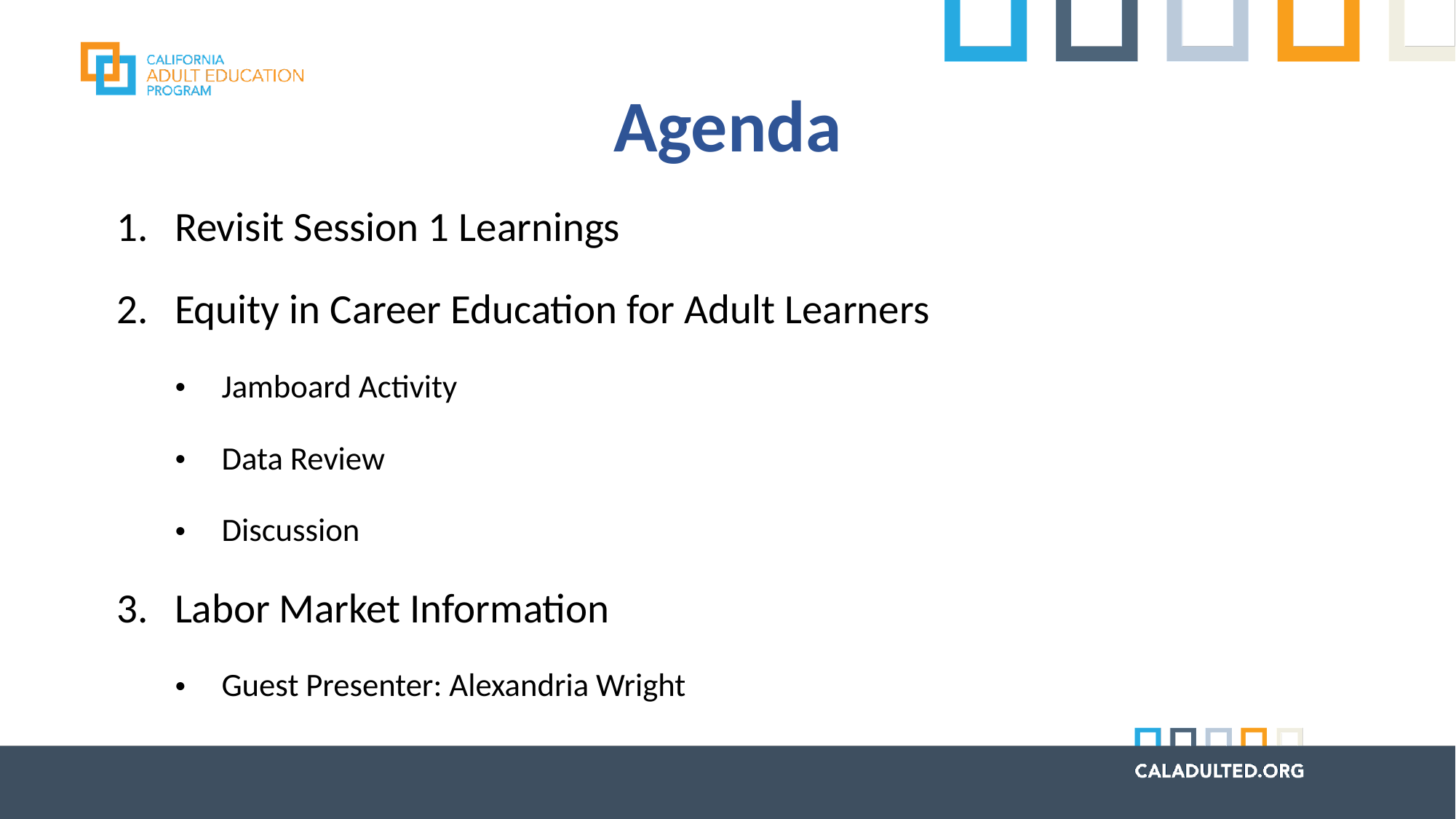

# Agenda
Revisit Session 1 Learnings
Equity in Career Education for Adult Learners
Jamboard Activity
Data Review
Discussion
Labor Market Information
Guest Presenter: Alexandria Wright